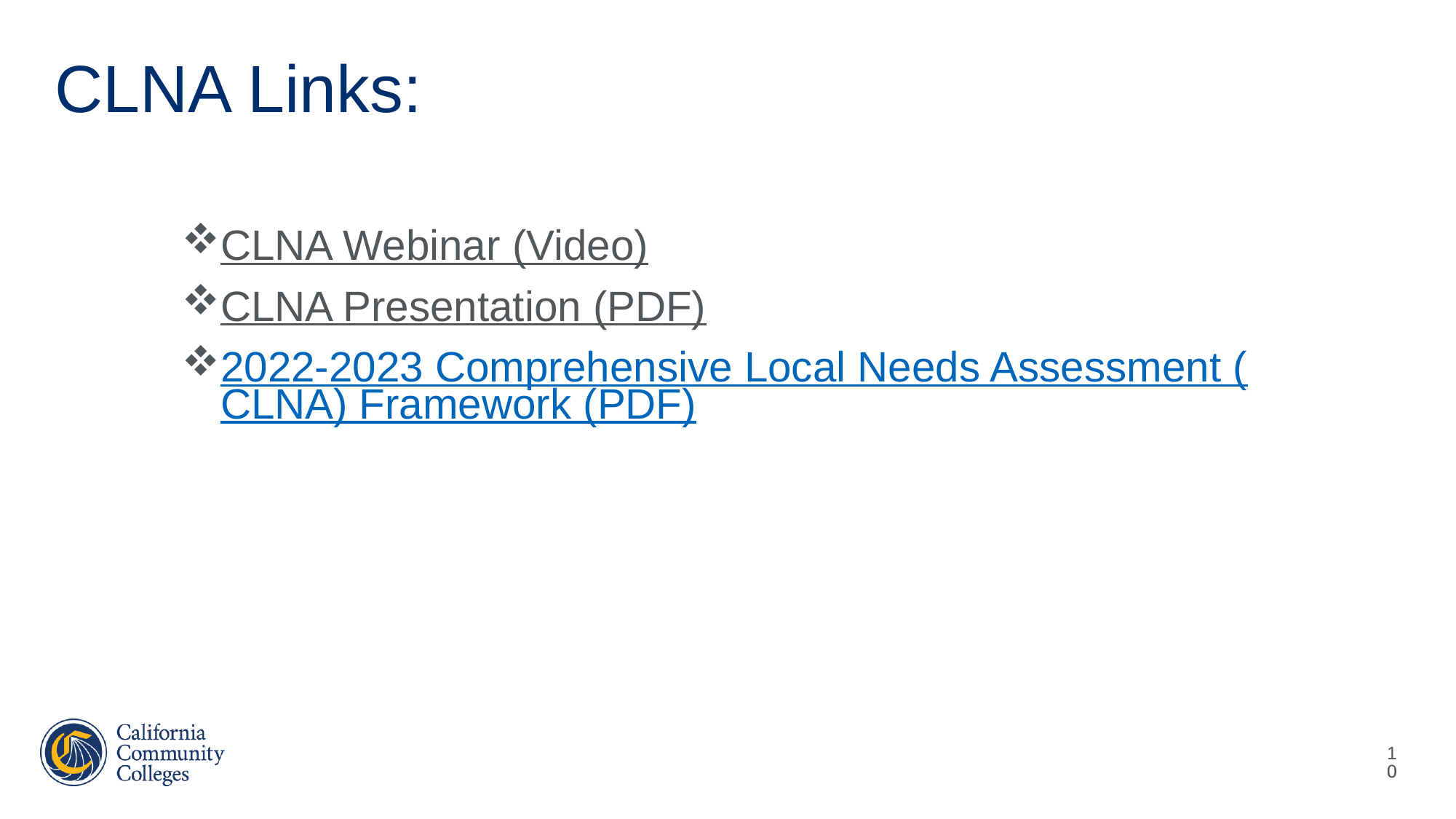

# CLNA Links:
CLNA Webinar (Video)
CLNA Presentation (PDF)
2022-2023 Comprehensive Local Needs Assessment (CLNA) Framework (PDF)